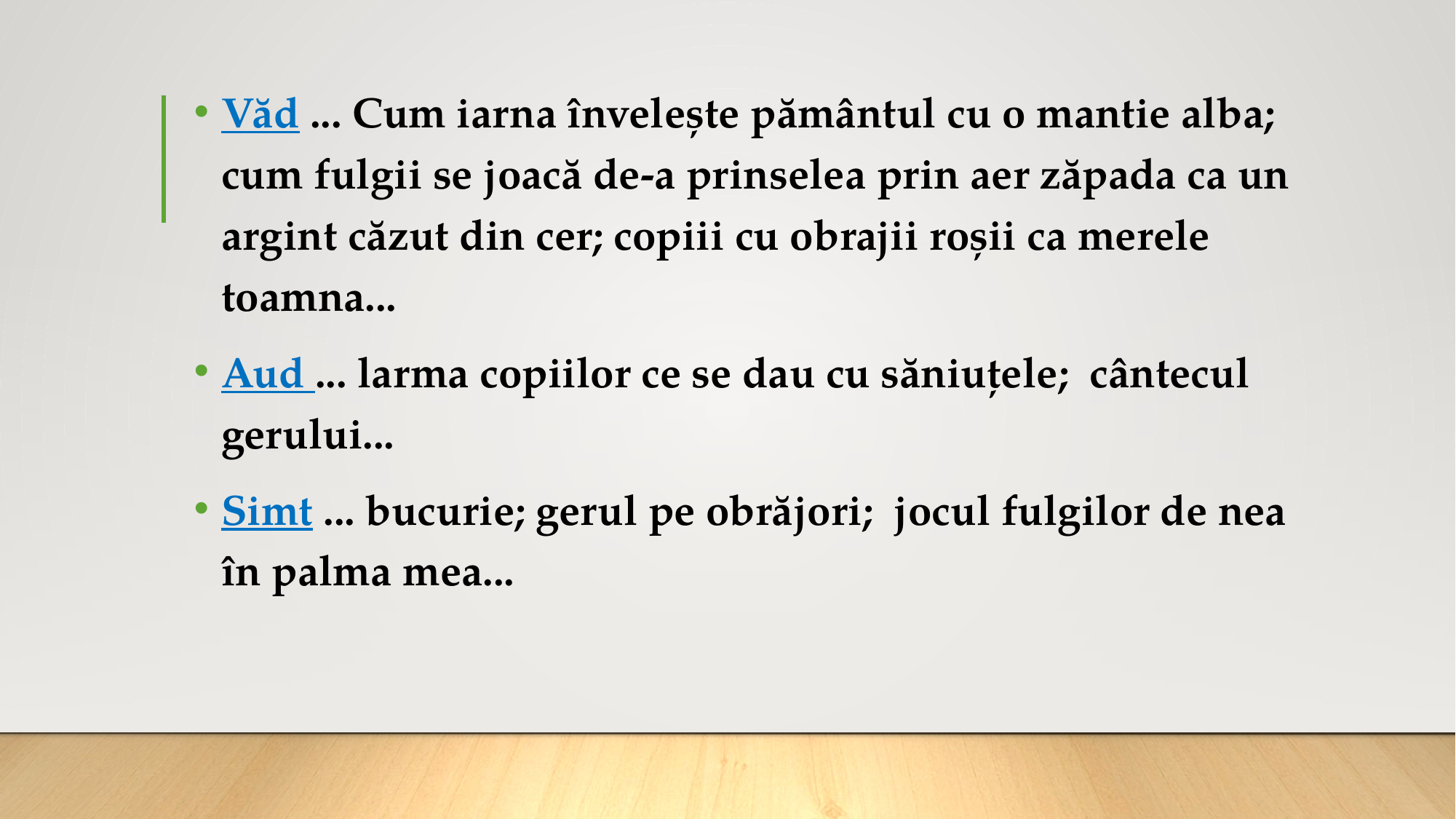

Văd ... Cum iarna învelește pământul cu o mantie alba; cum fulgii se joacă de-a prinselea prin aer zăpada ca un argint căzut din cer; copiii cu obrajii roșii ca merele toamna...
Aud ... larma copiilor ce se dau cu săniuțele;  cântecul gerului...
Simt ... bucurie; gerul pe obrăjori;  jocul fulgilor de nea în palma mea...